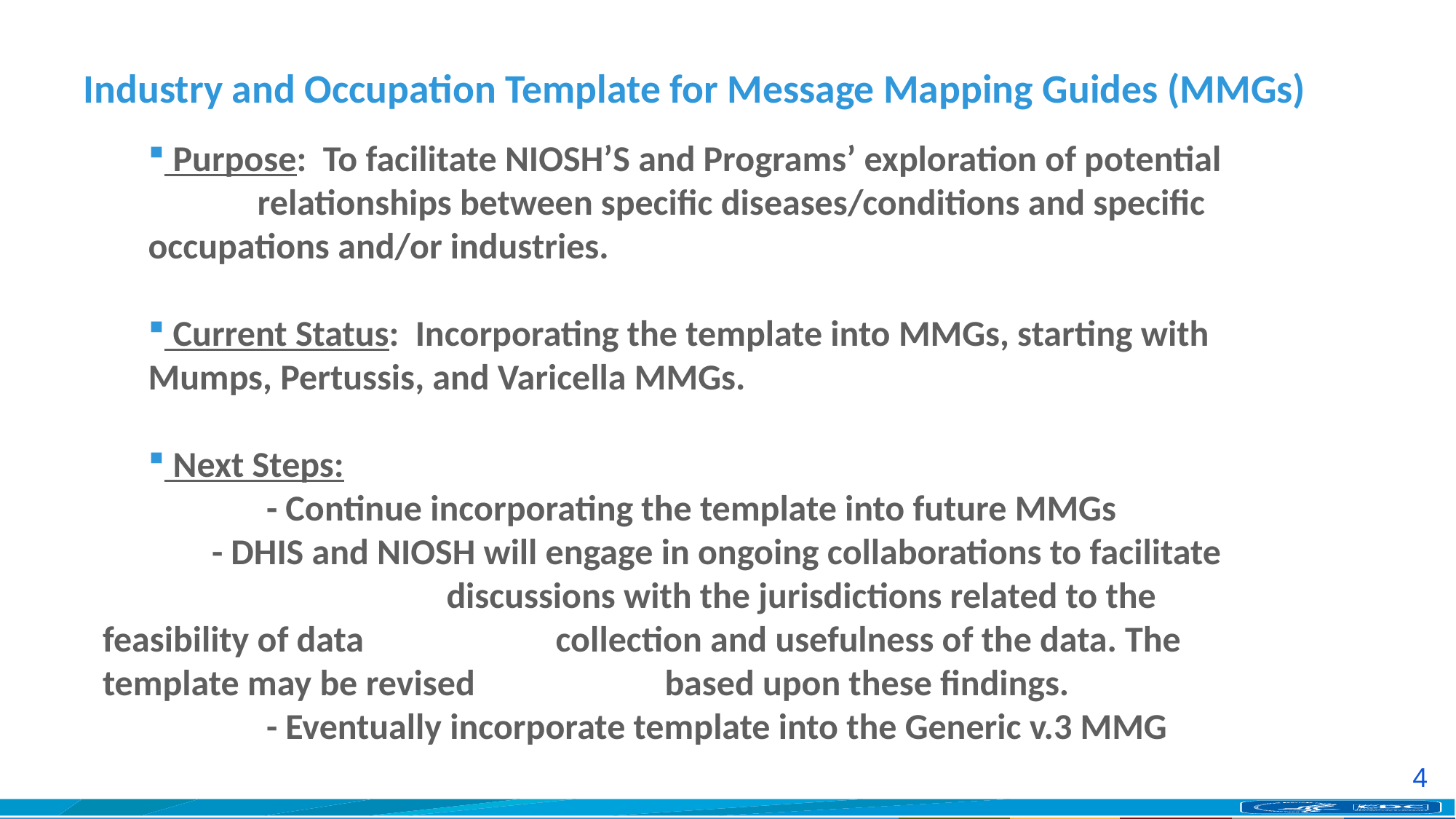

# Industry and Occupation Template for Message Mapping Guides (MMGs)
 Purpose:  To facilitate NIOSH’S and Programs’ exploration of potential                   	relationships between specific diseases/conditions and specific 	occupations and/or industries.

 Current Status:  Incorporating the template into MMGs, starting with 	Mumps, Pertussis, and Varicella MMGs.

 Next Steps:
	- Continue incorporating the template into future MMGs
	- DHIS and NIOSH will engage in ongoing collaborations to facilitate 	  	  	  discussions with the jurisdictions related to the feasibility of data    	  	  collection and usefulness of the data. The template may be revised 	  	  based upon these findings.
	- Eventually incorporate template into the Generic v.3 MMG